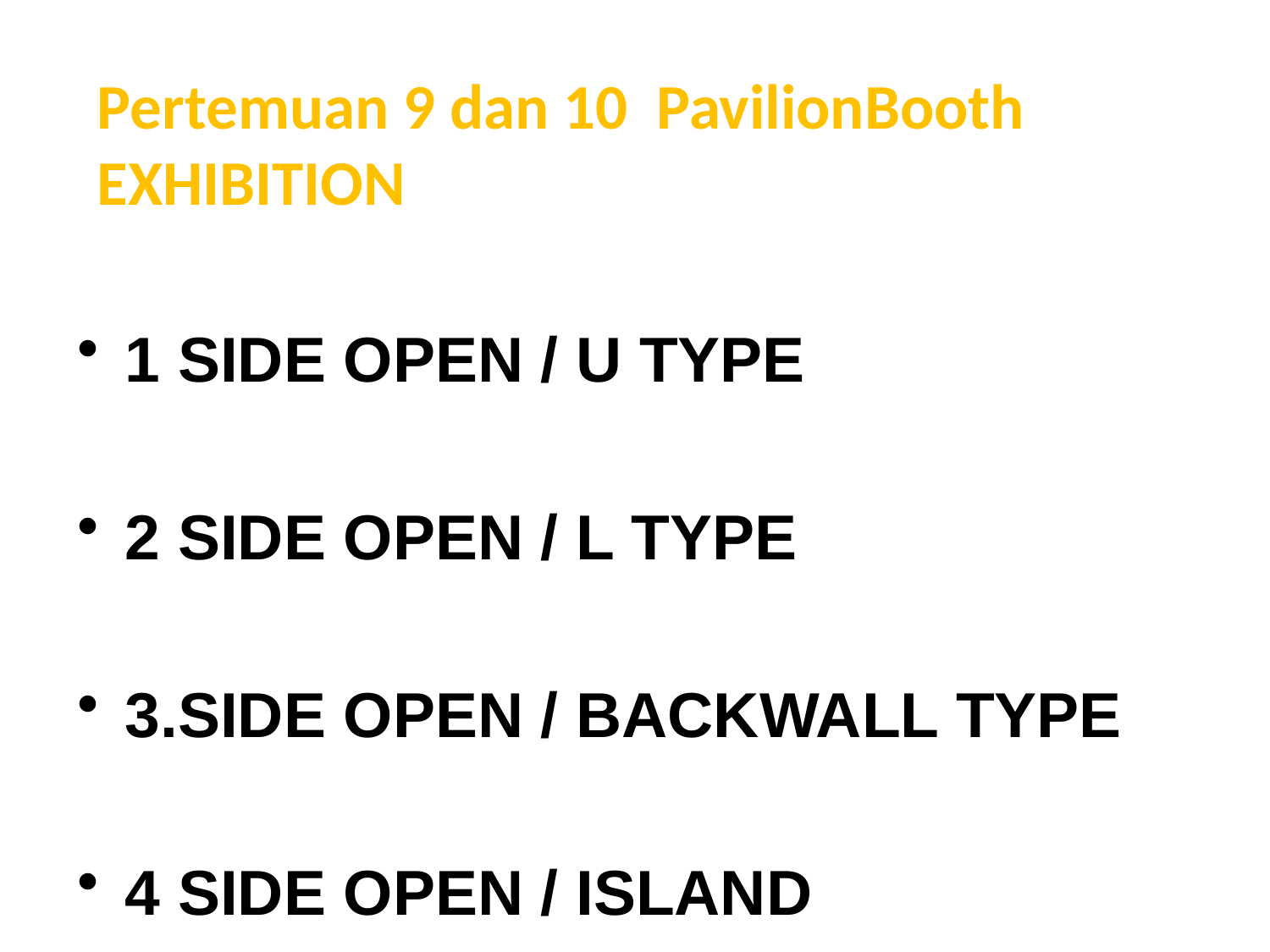

Pertemuan 9 dan 10  PavilionBooth
EXHIBITION
1 SIDE OPEN / U TYPE

2 SIDE OPEN / L TYPE

3.SIDE OPEN / BACKWALL TYPE

4 SIDE OPEN / ISLAND